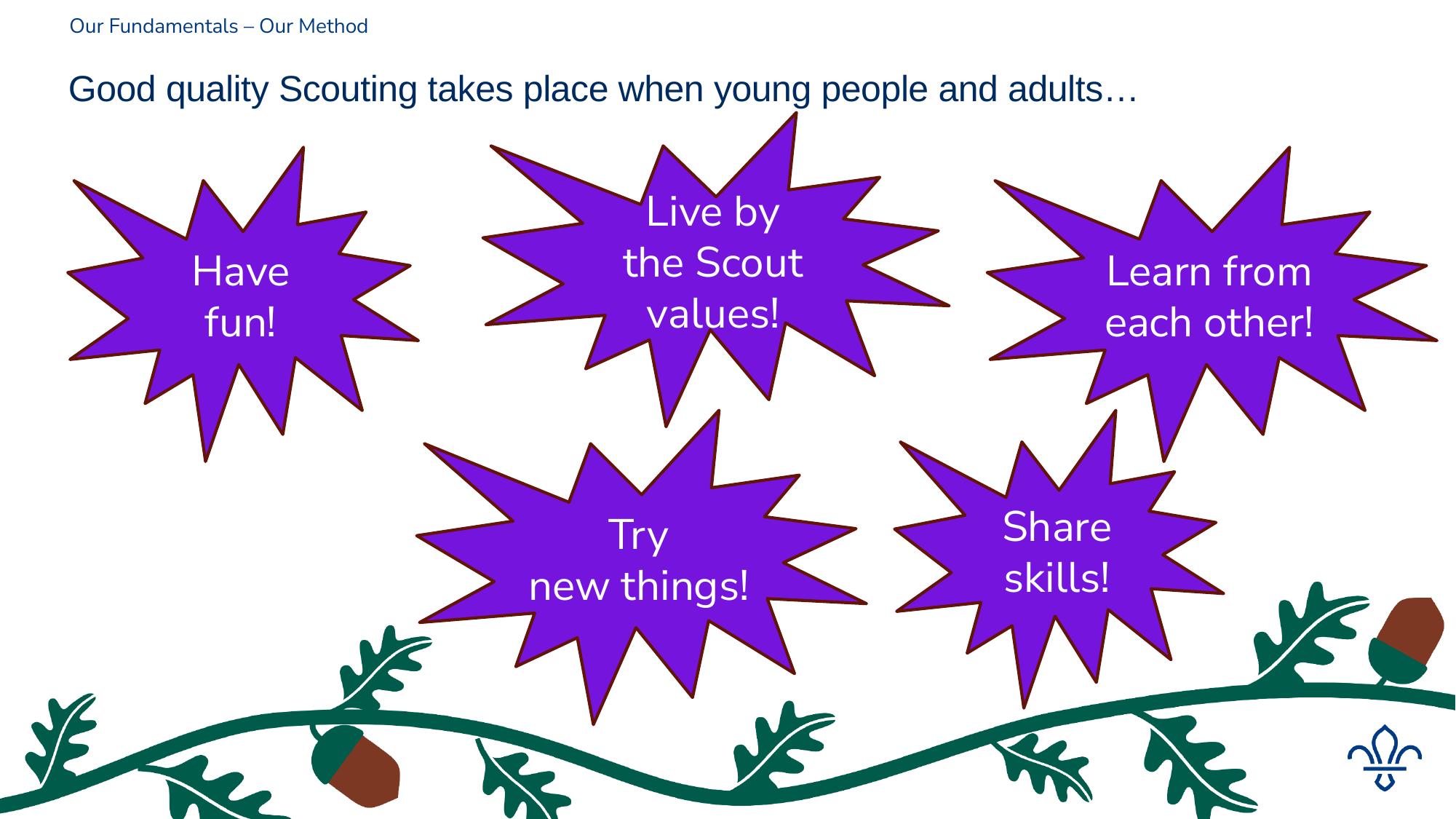

# Our Fundamentals – Our Method
Good quality Scouting takes place when young people and adults…

Live by the Scout values!
Learn from each other!
Have fun!
Share skills!
Try new things!